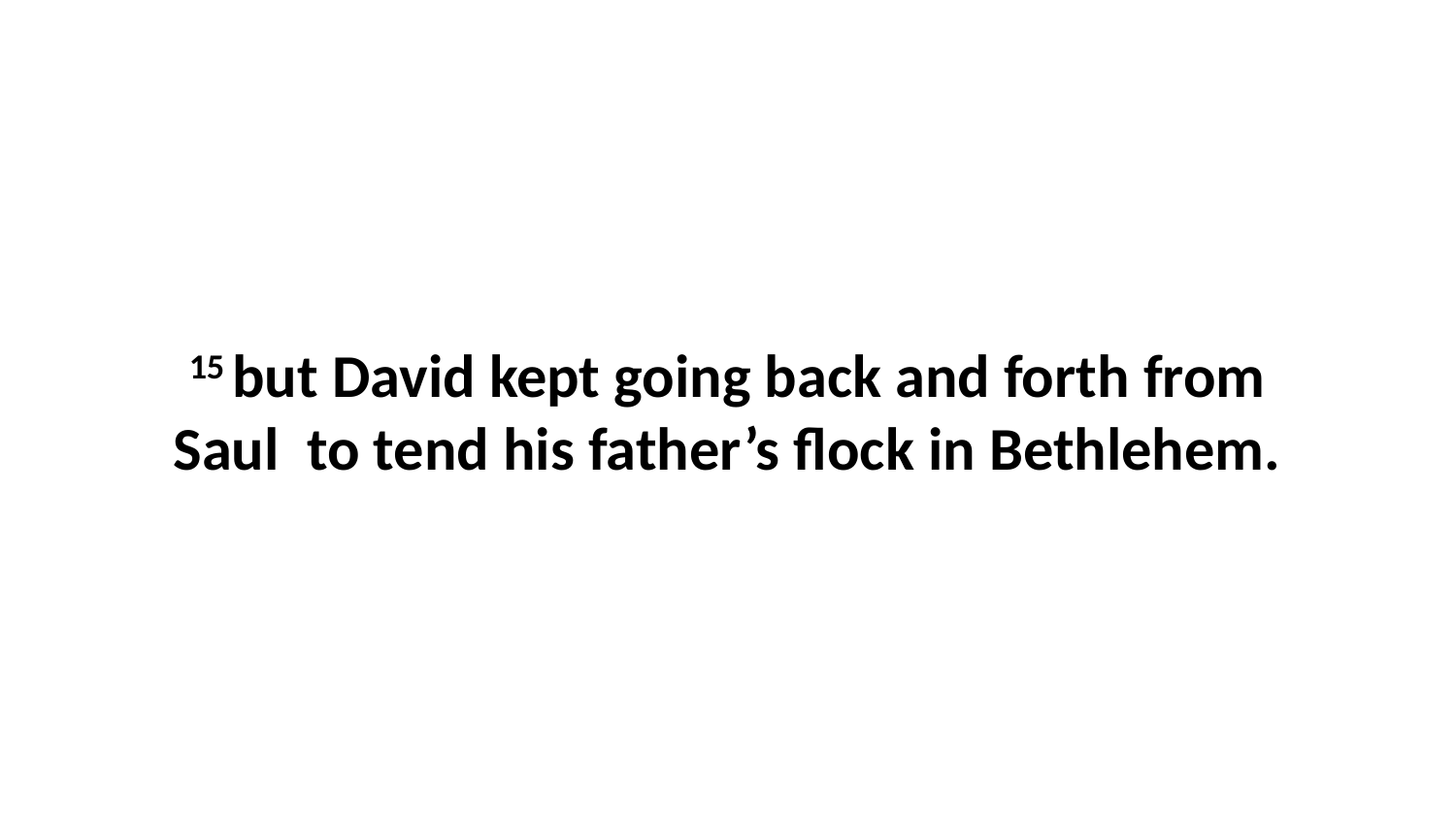

15 but David kept going back and forth from Saul  to tend his father’s flock in Bethlehem.